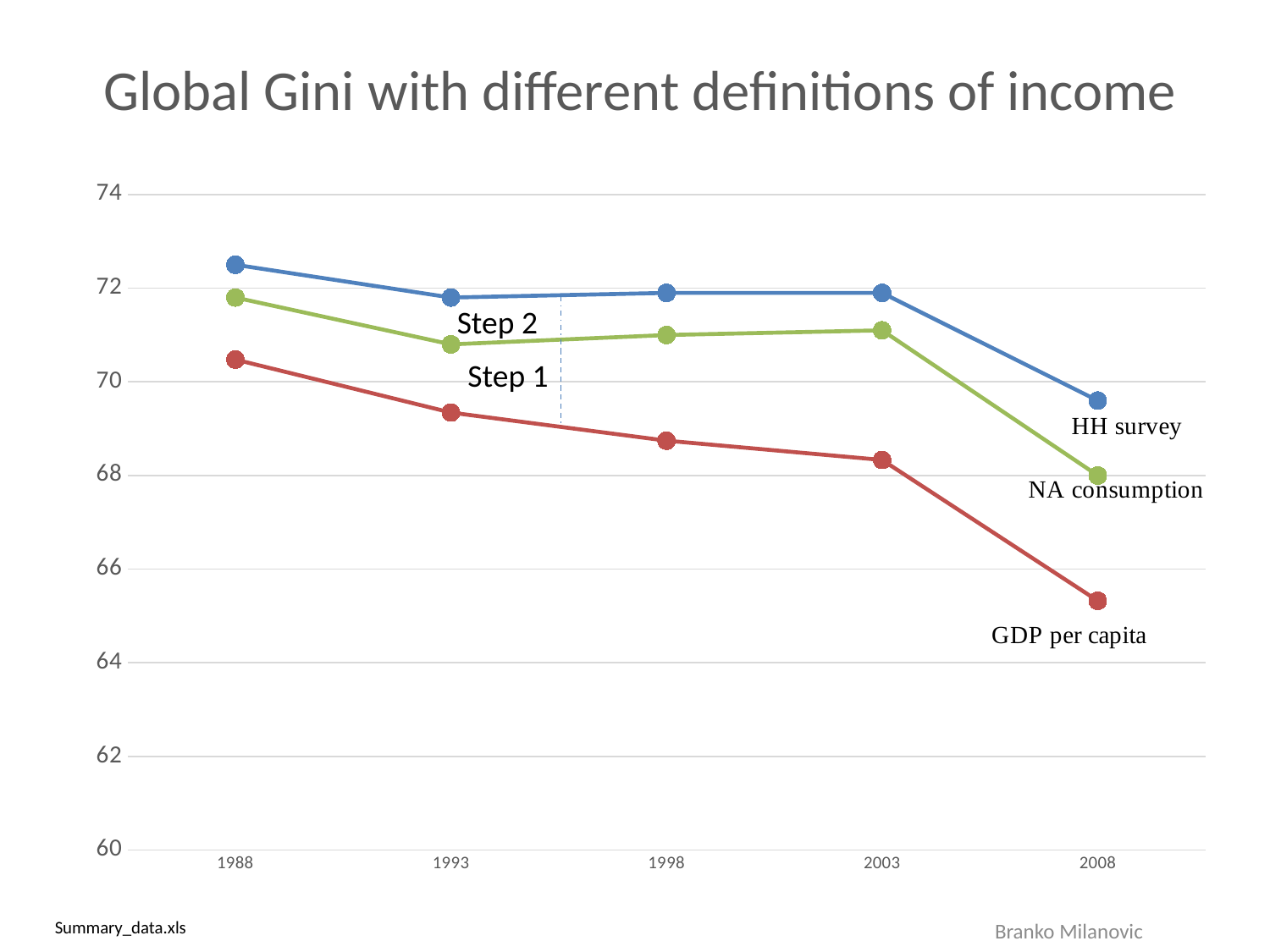

# Global Gini with different definitions of income

### Chart

| Category |  |  |  |
|---|---|---|---|
| 1988 | 72.5 | 70.476 | 71.8 |
| 1993 | 71.8 | 69.344 | 70.8 |
| 1998 | 71.9 | 68.744 | 71.0 |
| 2003 | 71.9 | 68.332 | 71.1 |
| 2008 | 69.6 | 65.324 | 68.0 |
Step 2
Step 1
Branko Milanovic
Summary_data.xls